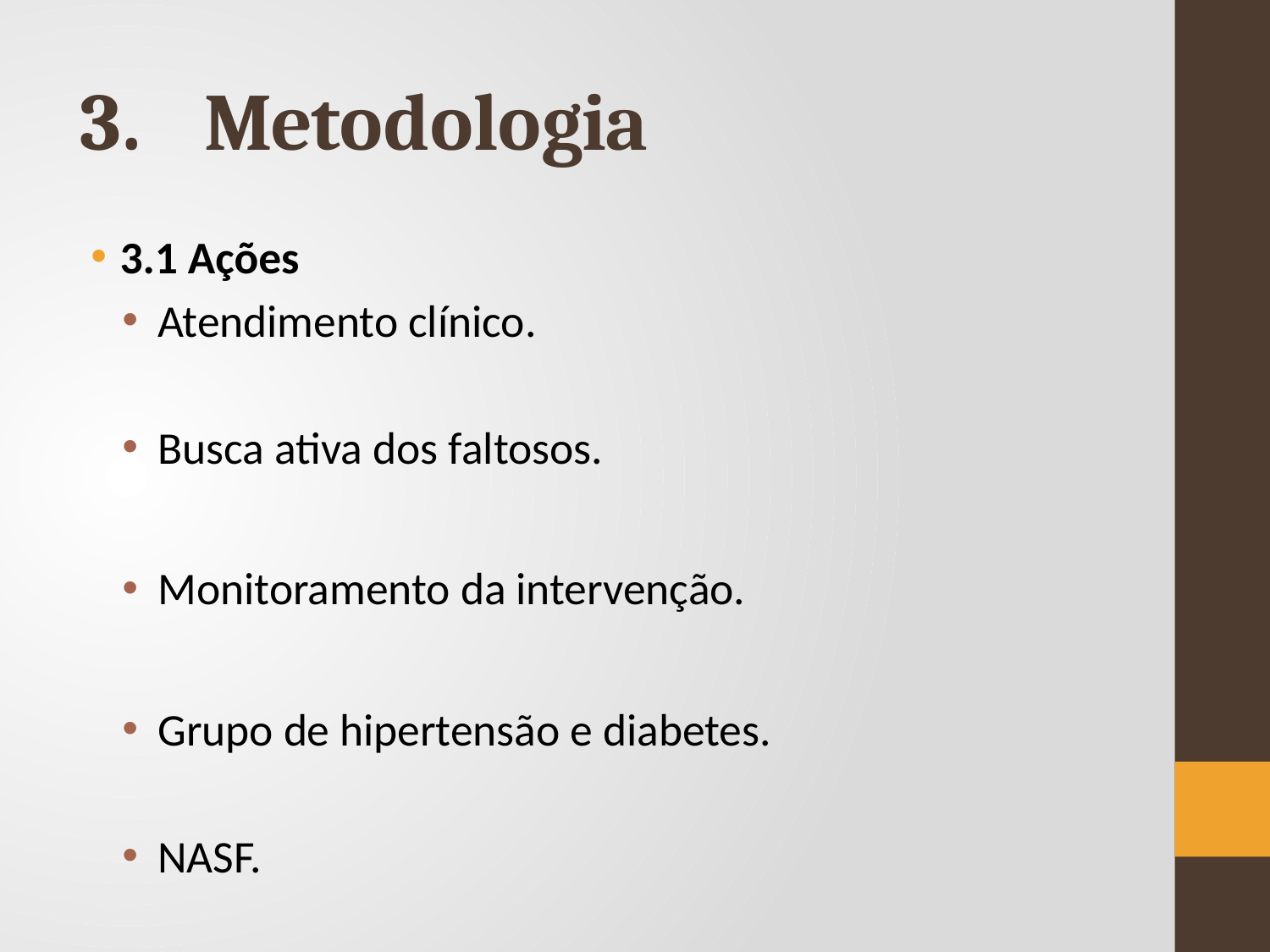

# 3.	Metodologia
3.1 Ações
Atendimento clínico.

Busca ativa dos faltosos.

Monitoramento da intervenção.

Grupo de hipertensão e diabetes.

NASF.